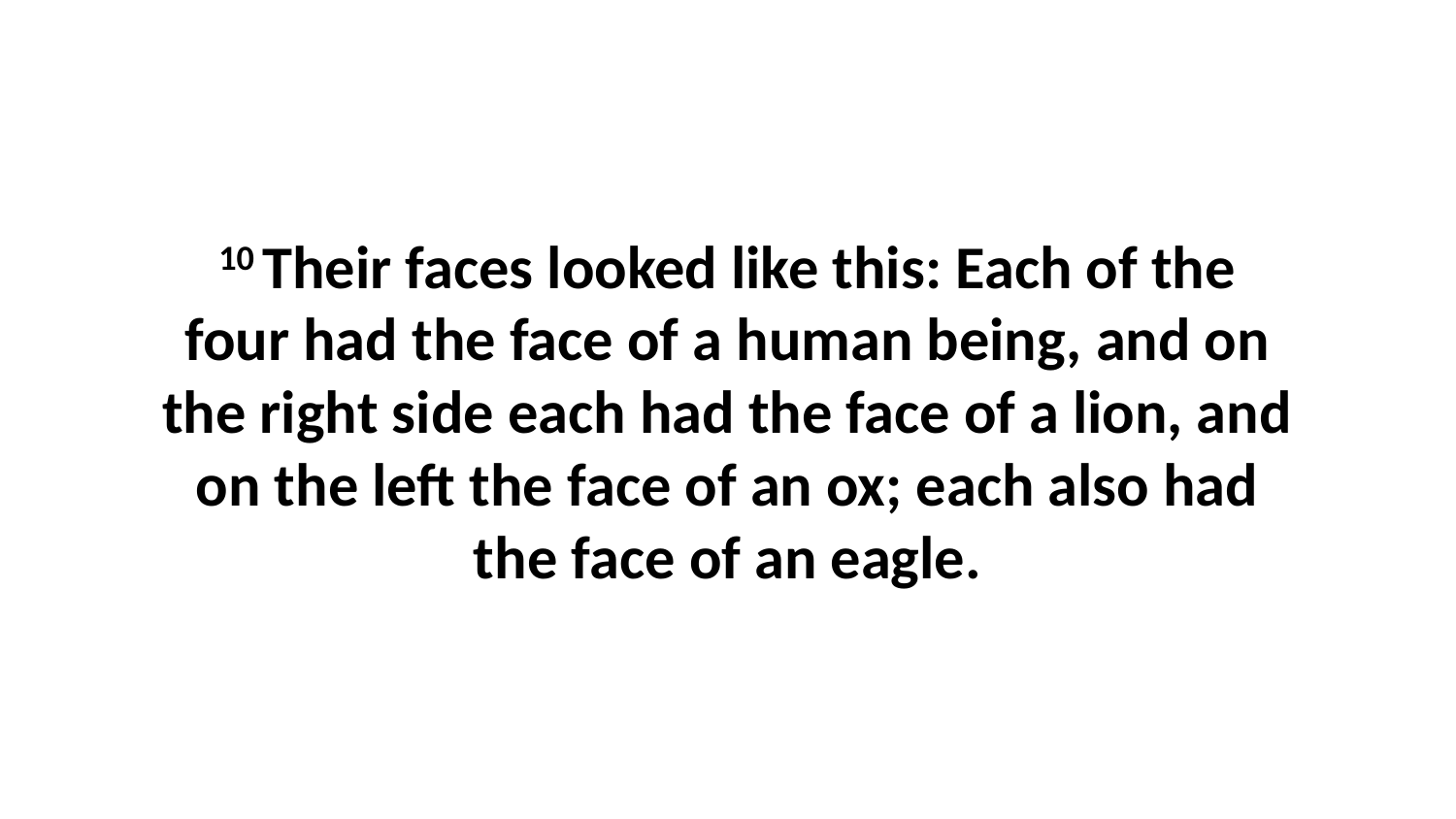

10 Their faces looked like this: Each of the four had the face of a human being, and on the right side each had the face of a lion, and on the left the face of an ox; each also had the face of an eagle.